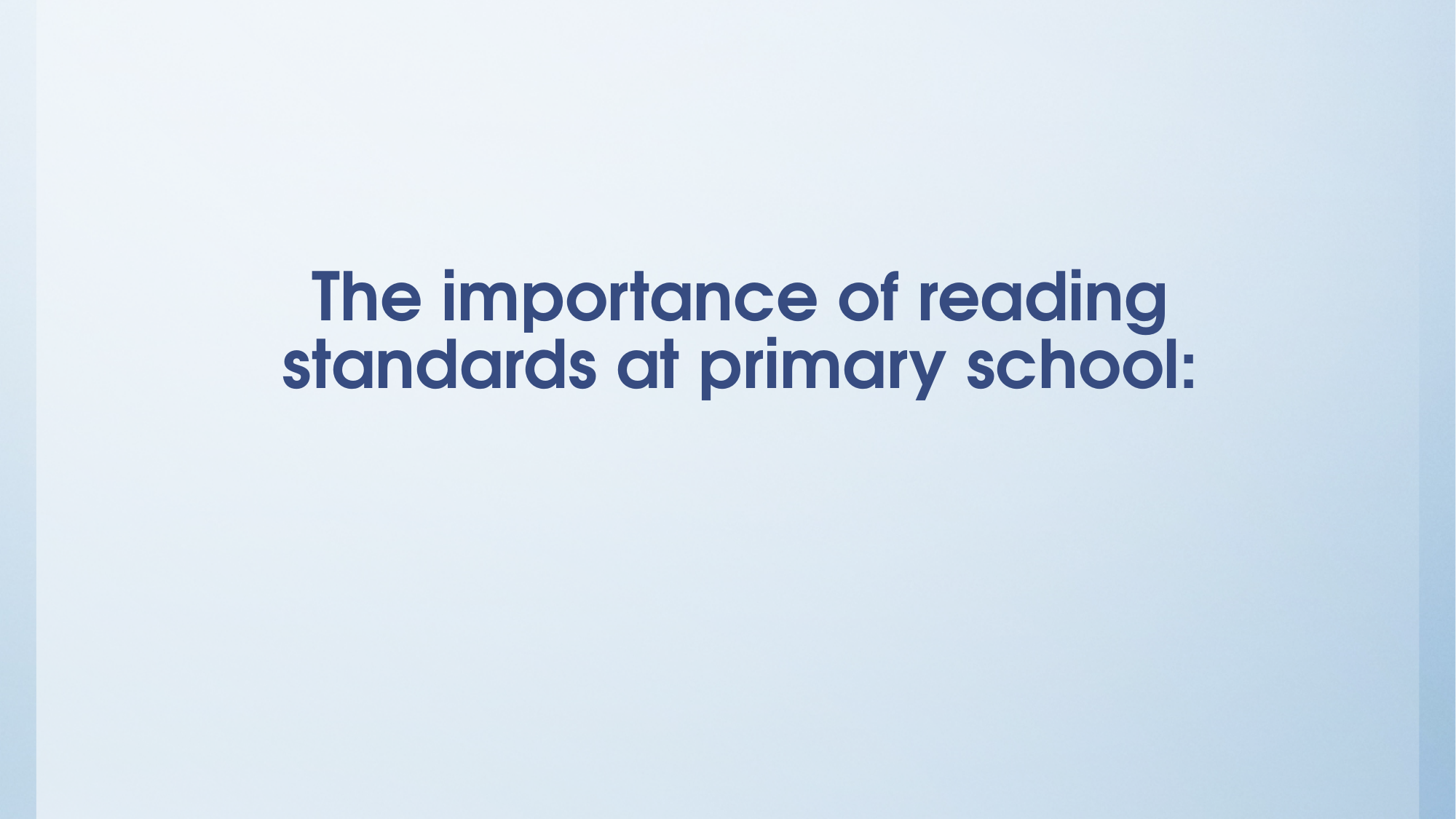

# The importance of reading standards at primary school: